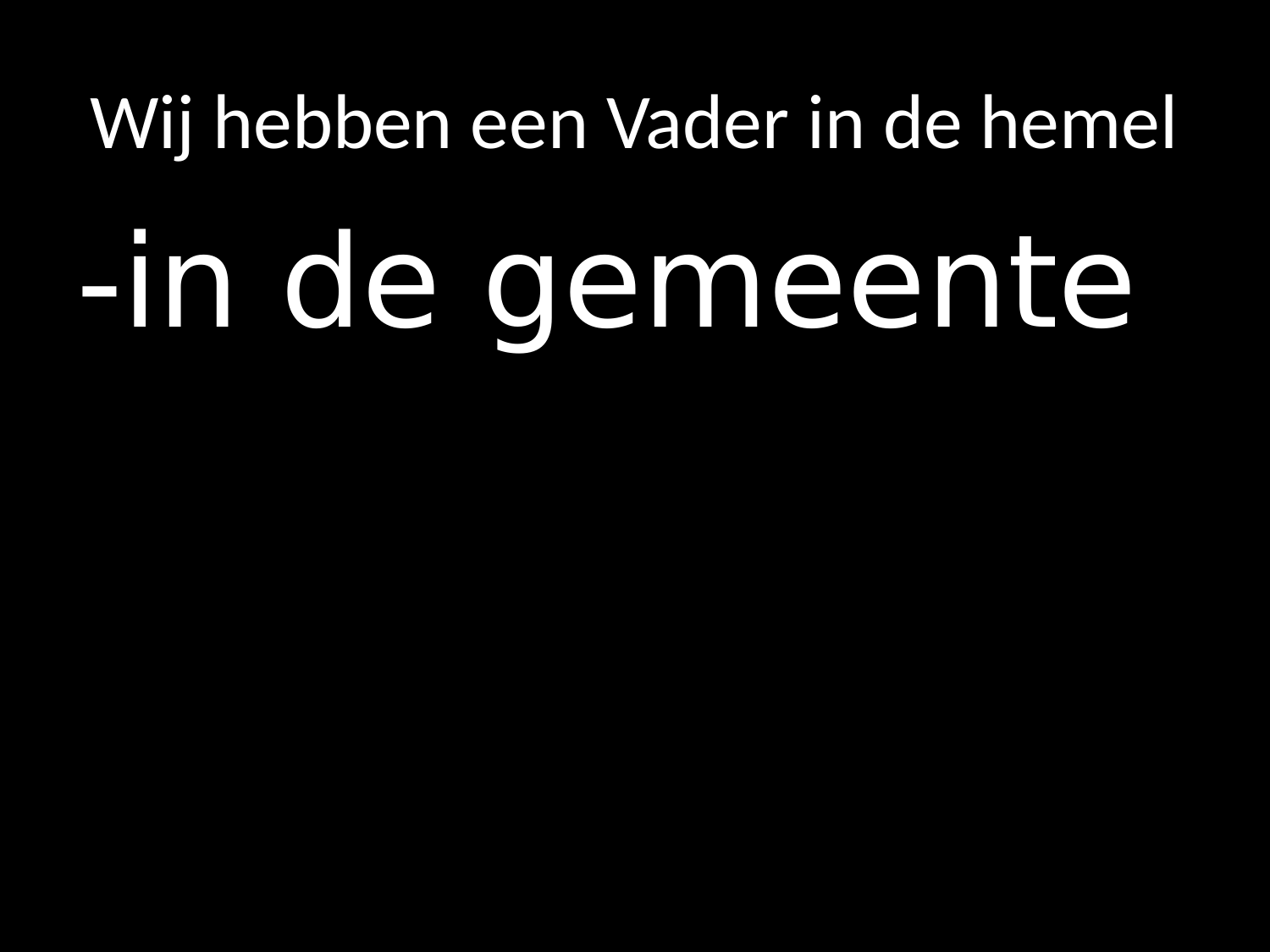

# Wij hebben een Vader in de hemel

-in de gemeente